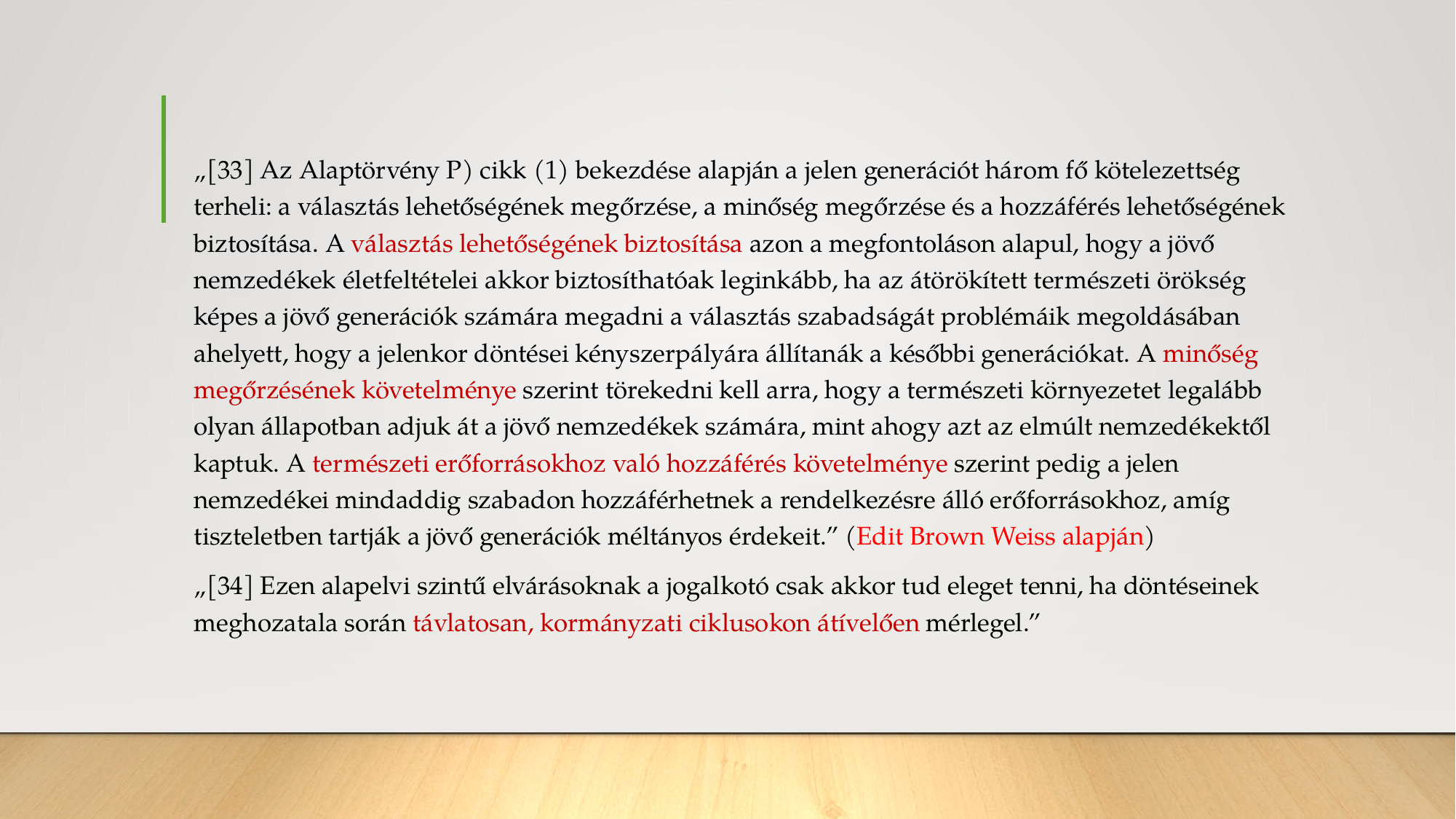

#
„[33] Az Alaptörvény P) cikk (1) bekezdése alapján a jelen generációt három fő kötelezettség terheli: a választás lehetőségének megőrzése, a minőség megőrzése és a hozzáférés lehetőségének biztosítása. A választás lehetőségének biztosítása azon a megfontoláson alapul, hogy a jövő nemzedékek életfeltételei akkor biztosíthatóak leginkább, ha az átörökített természeti örökség képes a jövő generációk számára megadni a választás szabadságát problémáik megoldásában ahelyett, hogy a jelenkor döntései kényszerpályára állítanák a későbbi generációkat. A minőség megőrzésének követelménye szerint törekedni kell arra, hogy a természeti környezetet legalább olyan állapotban adjuk át a jövő nemzedékek számára, mint ahogy azt az elmúlt nemzedékektől kaptuk. A természeti erőforrásokhoz való hozzáférés követelménye szerint pedig a jelen nemzedékei mindaddig szabadon hozzáférhetnek a rendelkezésre álló erőforrásokhoz, amíg tiszteletben tartják a jövő generációk méltányos érdekeit.” (Edit Brown Weiss alapján)
„[34] Ezen alapelvi szintű elvárásoknak a jogalkotó csak akkor tud eleget tenni, ha döntéseinek meghozatala során távlatosan, kormányzati ciklusokon átívelően mérlegel.”